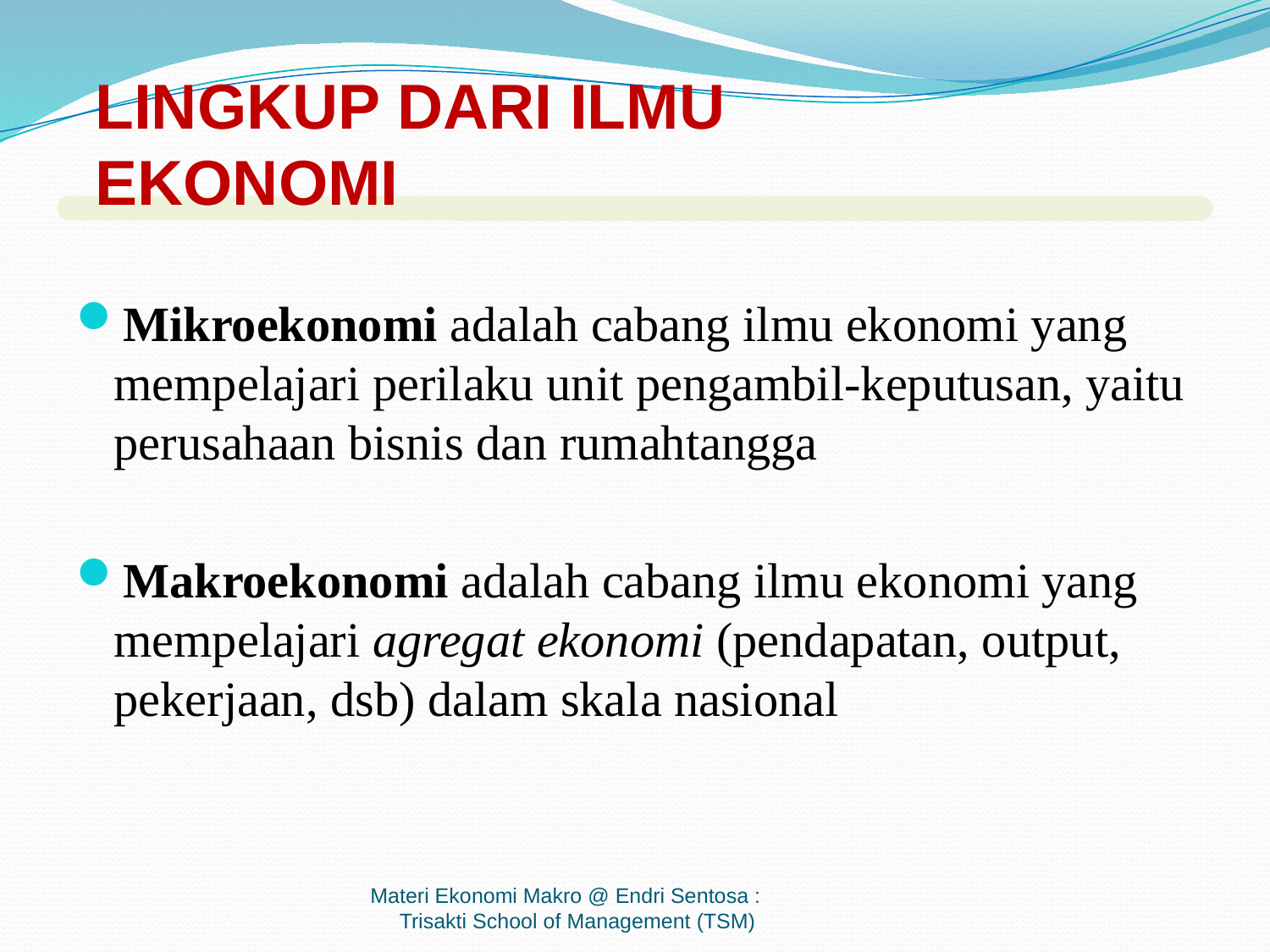

# LINGKUP DARI ILMU EKONOMI
Mikroekonomi adalah cabang ilmu ekonomi yang mempelajari perilaku unit pengambil-keputusan, yaitu perusahaan bisnis dan rumahtangga

Makroekonomi adalah cabang ilmu ekonomi yang mempelajari agregat ekonomi (pendapatan, output, pekerjaan, dsb) dalam skala nasional
Materi Ekonomi Makro @ Endri Sentosa :                  Trisakti School of Management (TSM)